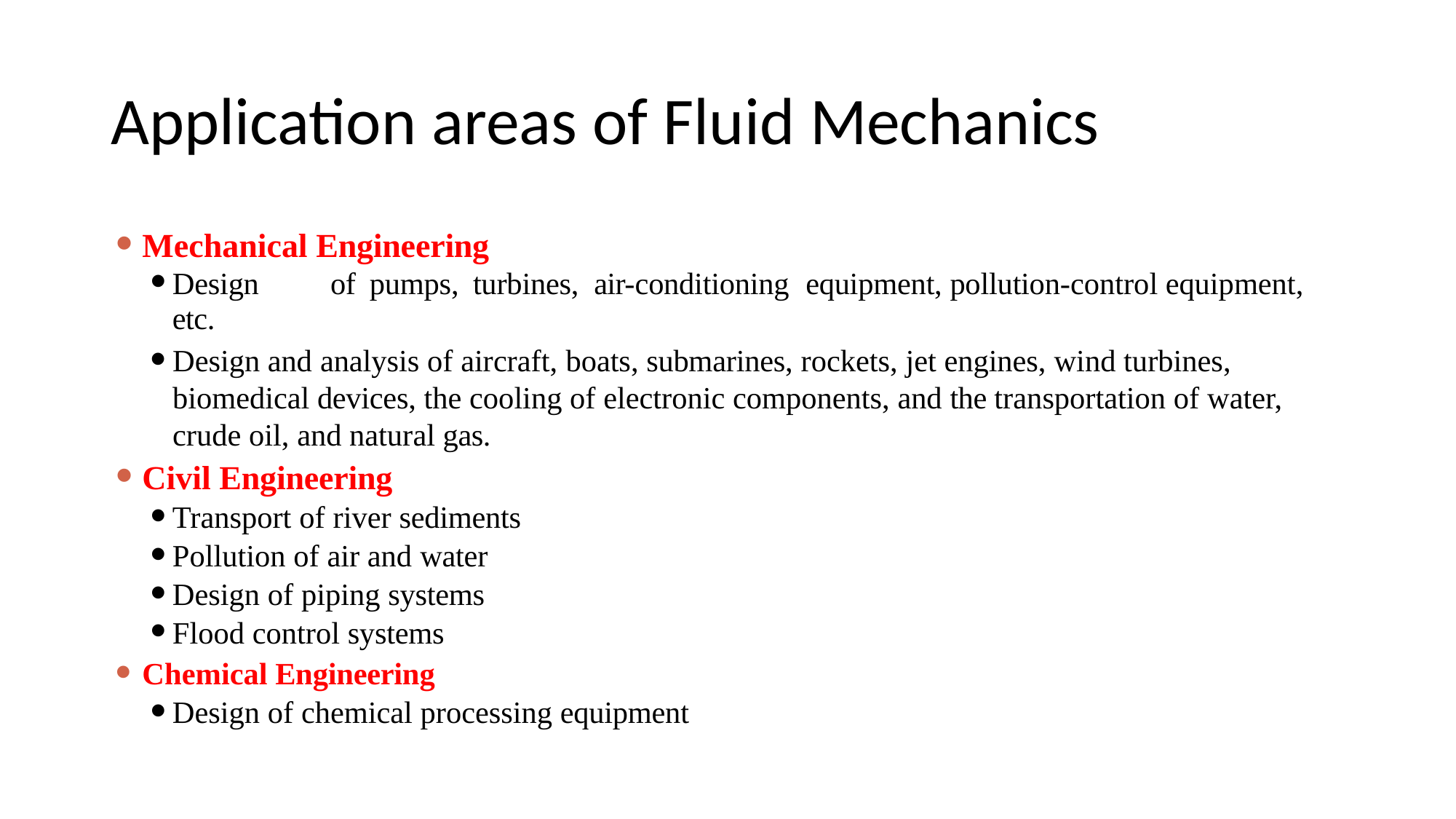

# Application areas of Fluid Mechanics
Mechanical Engineering
Design	of	pumps,	turbines,	air-conditioning	equipment, pollution-control equipment, etc.
Design and analysis of aircraft, boats, submarines, rockets, jet engines, wind turbines, biomedical devices, the cooling of electronic components, and the transportation of water, crude oil, and natural gas.
Civil Engineering
Transport of river sediments
Pollution of air and water
Design of piping systems
Flood control systems
Chemical Engineering
Design of chemical processing equipment